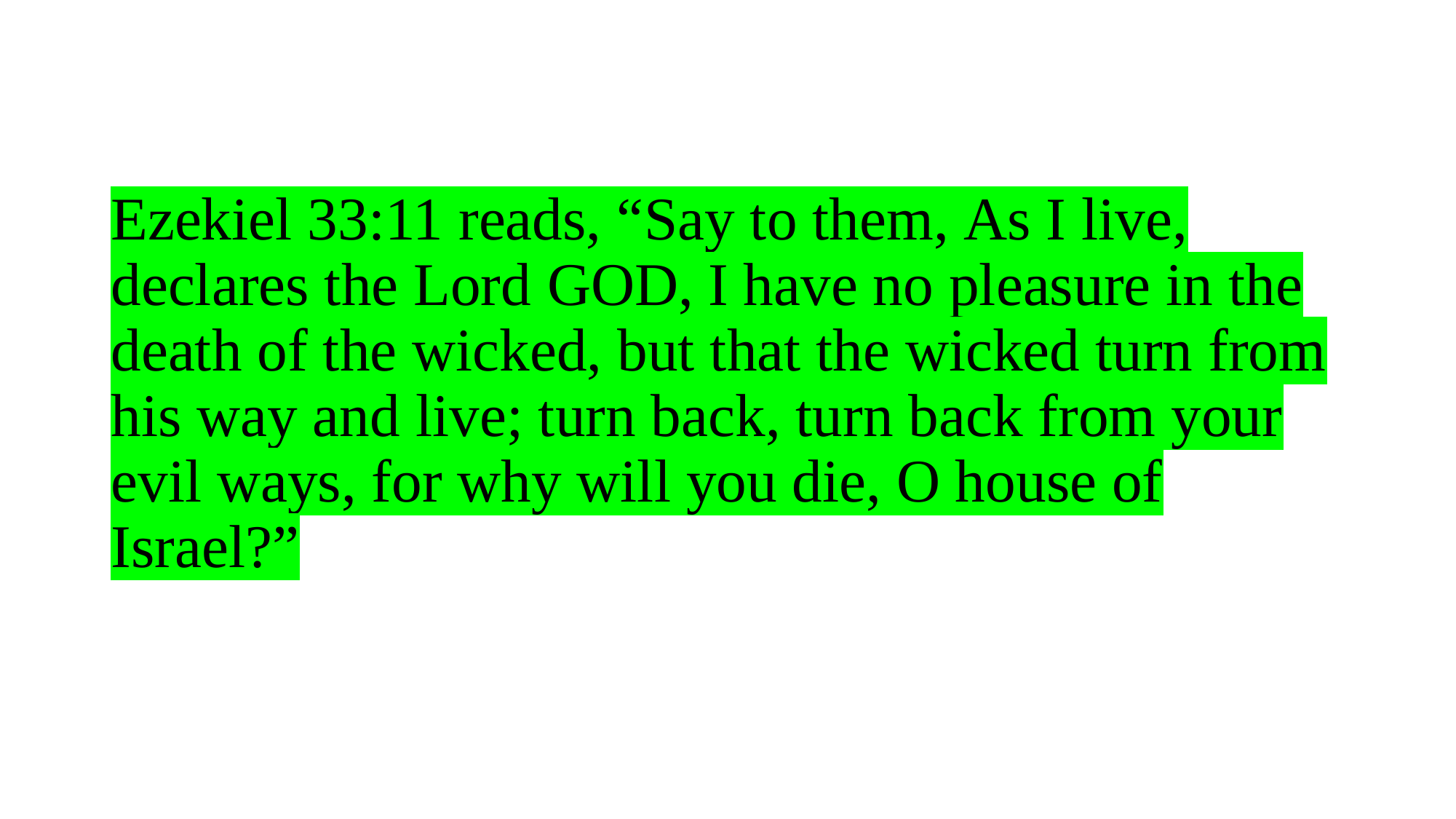

# Ezekiel 33:11 reads, “Say to them, As I live, declares the Lord God, I have no pleasure in the death of the wicked, but that the wicked turn from his way and live; turn back, turn back from your evil ways, for why will you die, O house of Israel?”